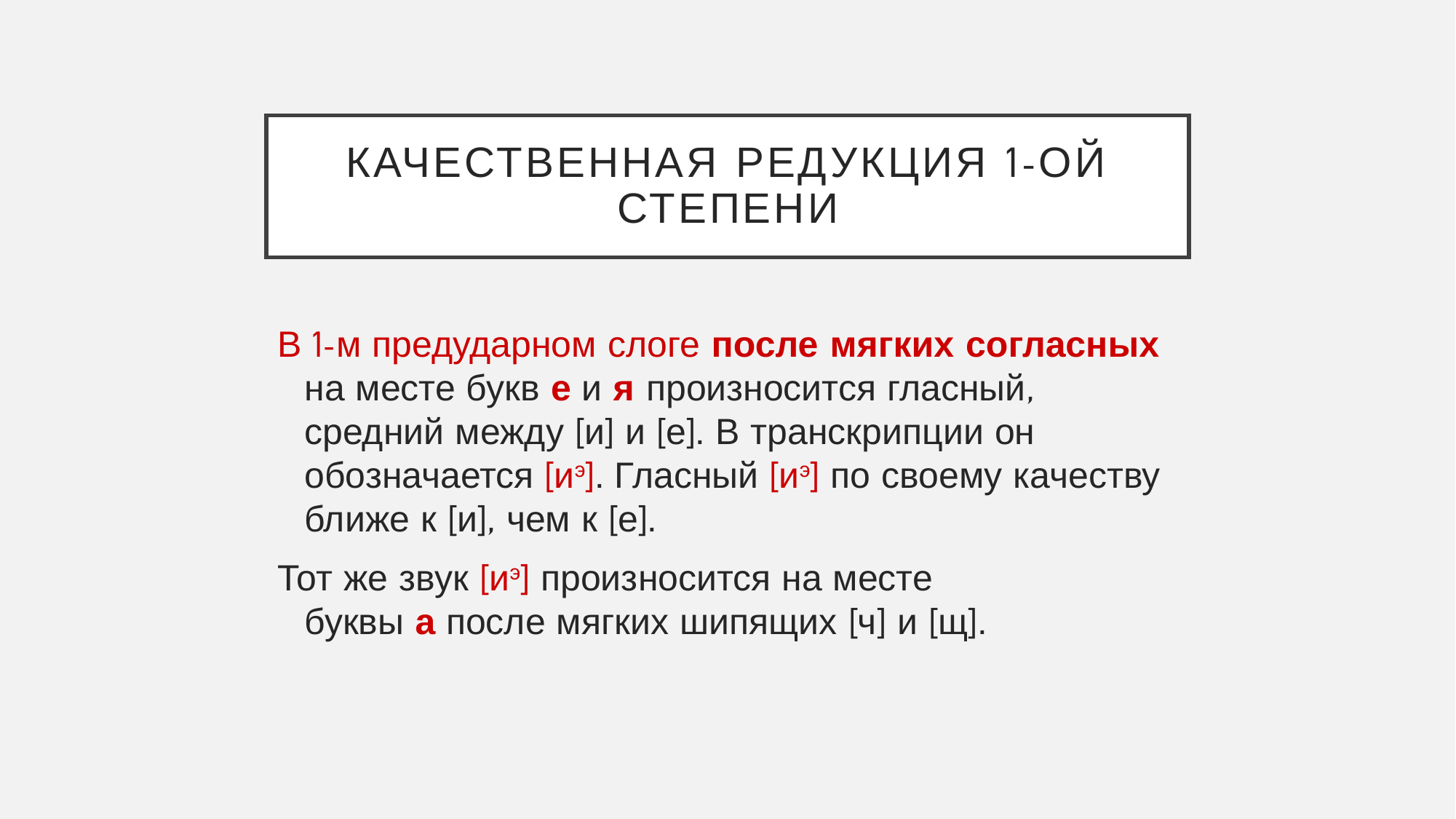

# качественная редукция 1-ой степени
В 1-м предударном слоге после мягких согласных на месте букв е и я произносится гласный, средний между [и] и [е]. В транскрипции он обозначается [иэ]. Гласный [иэ] по своему качеству ближе к [и], чем к [е].
Тот же звук [иэ] произносится на месте буквы а после мягких шипящих [ч] и [щ].